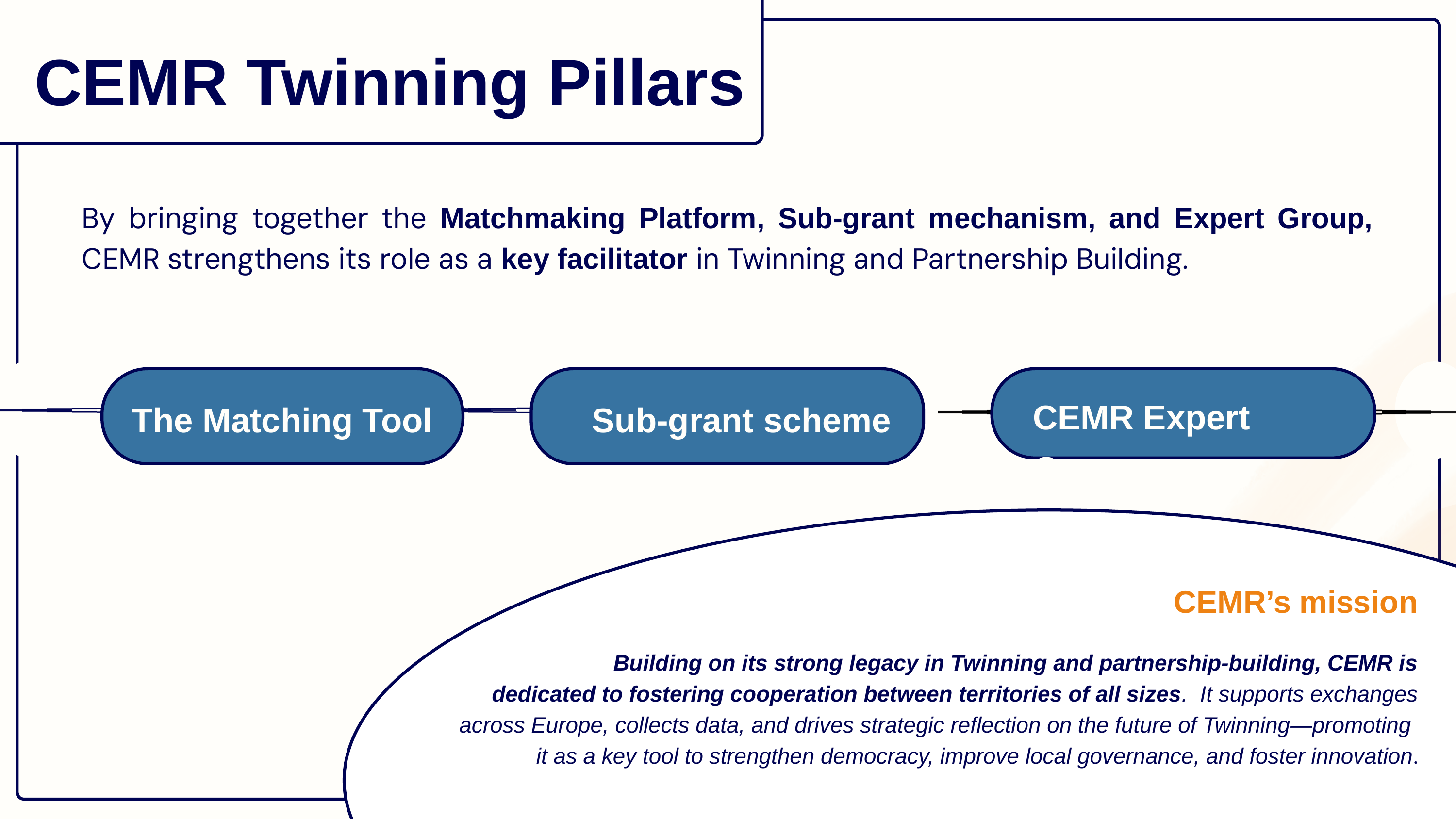

CEMR Twinning Pillars

By bringing together the Matchmaking Platform, Sub-grant mechanism, and Expert Group, CEMR strengthens its role as a key facilitator in Twinning and Partnership Building.

CEMR Expert Group
The Matching Tool
Sub-grant scheme

CEMR’s mission

Building on its strong legacy in Twinning and partnership-building, CEMR is
dedicated to fostering cooperation between territories of all sizes.  It supports exchanges
 across Europe, collects data, and drives strategic reflection on the future of Twinning—promoting
it as a key tool to strengthen democracy, improve local governance, and foster innovation.